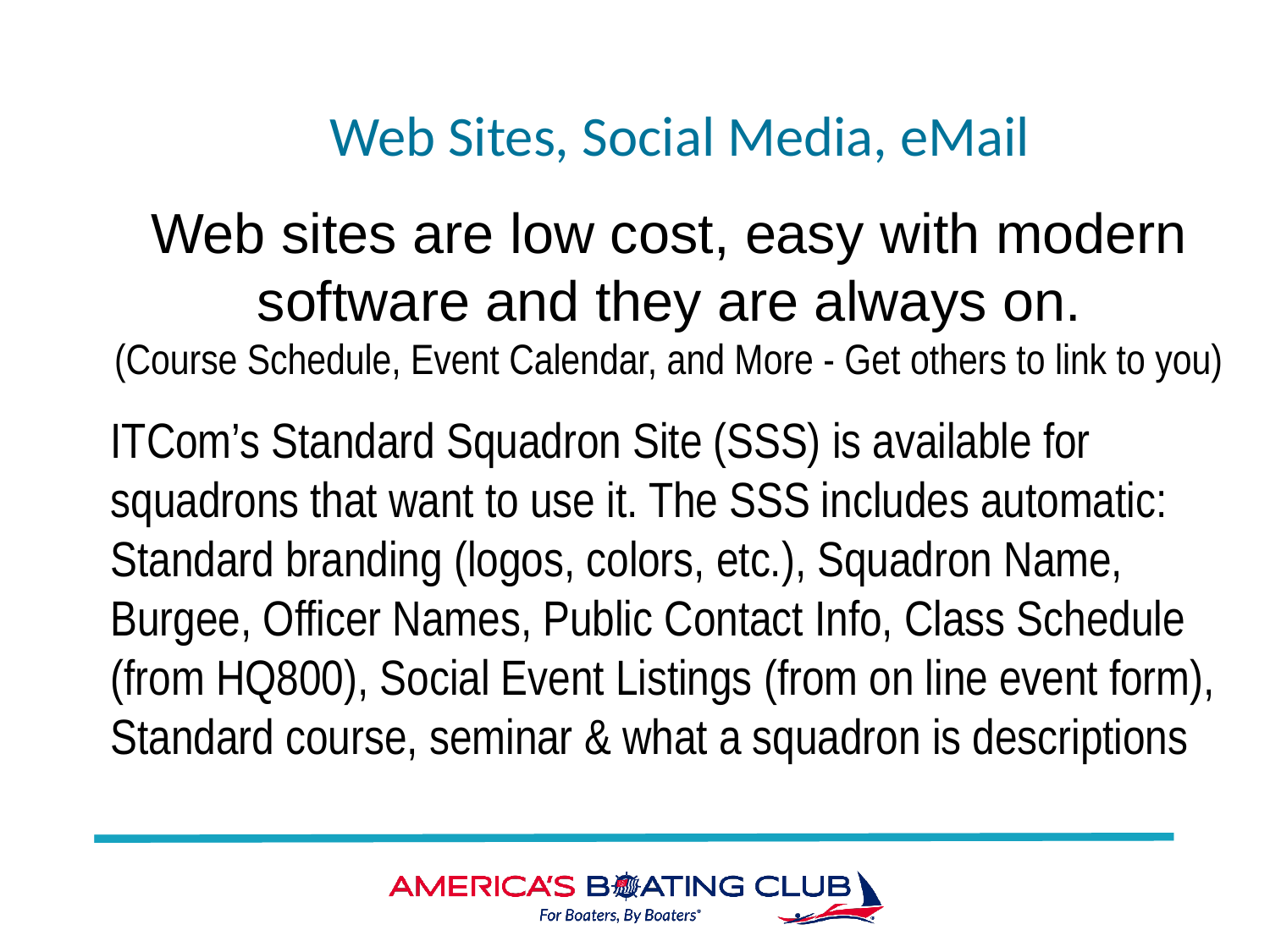

# Web Sites, Social Media, eMail
Web sites are low cost, easy with modern software and they are always on.
(Course Schedule, Event Calendar, and More - Get others to link to you)

ITCom’s Standard Squadron Site (SSS) is available for squadrons that want to use it. The SSS includes automatic:
Standard branding (logos, colors, etc.), Squadron Name, Burgee, Officer Names, Public Contact Info, Class Schedule (from HQ800), Social Event Listings (from on line event form), Standard course, seminar & what a squadron is descriptions